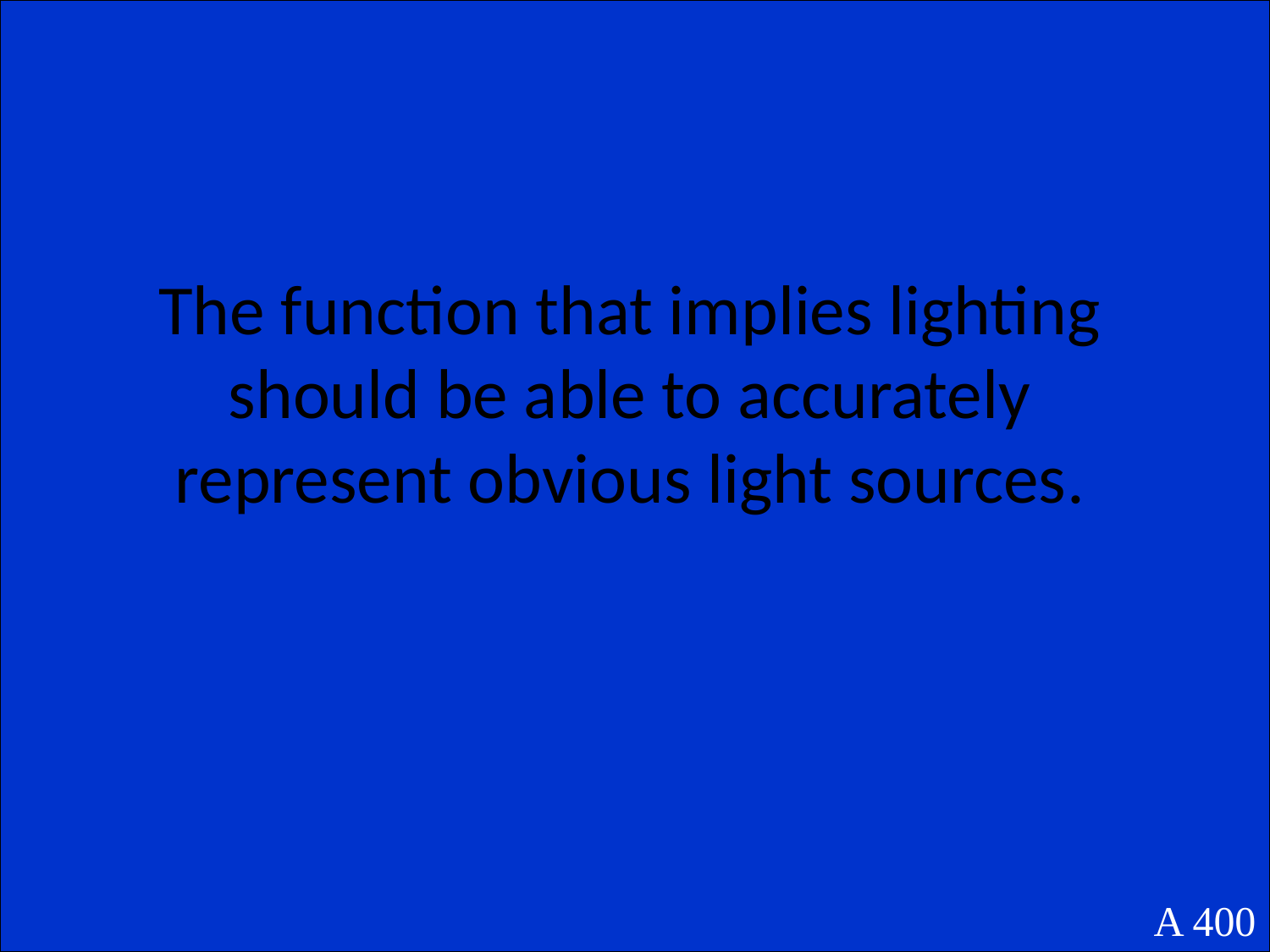

The function that implies lighting should be able to accurately represent obvious light sources.

A 400